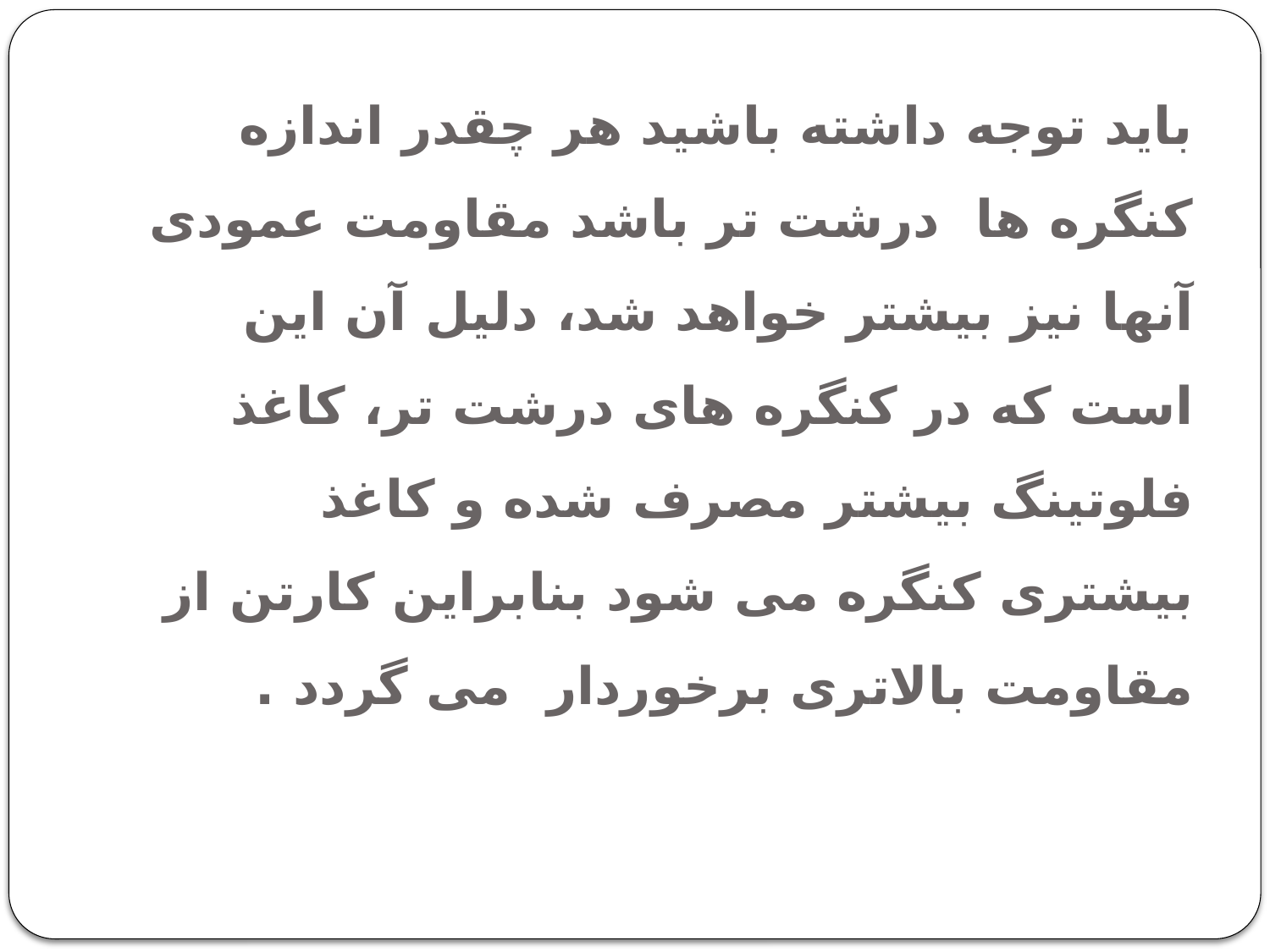

# باید توجه داشته باشید هر چقدر اندازه کنگره ها  درشت تر باشد مقاومت عمودی آنها نیز بیشتر خواهد شد، دلیل آن این است که در کنگره های درشت تر، کاغذ فلوتینگ بیشتر مصرف شده و کاغذ بیشتری کنگره می شود بنابراین کارتن از مقاومت بالاتری برخوردار  می گردد .